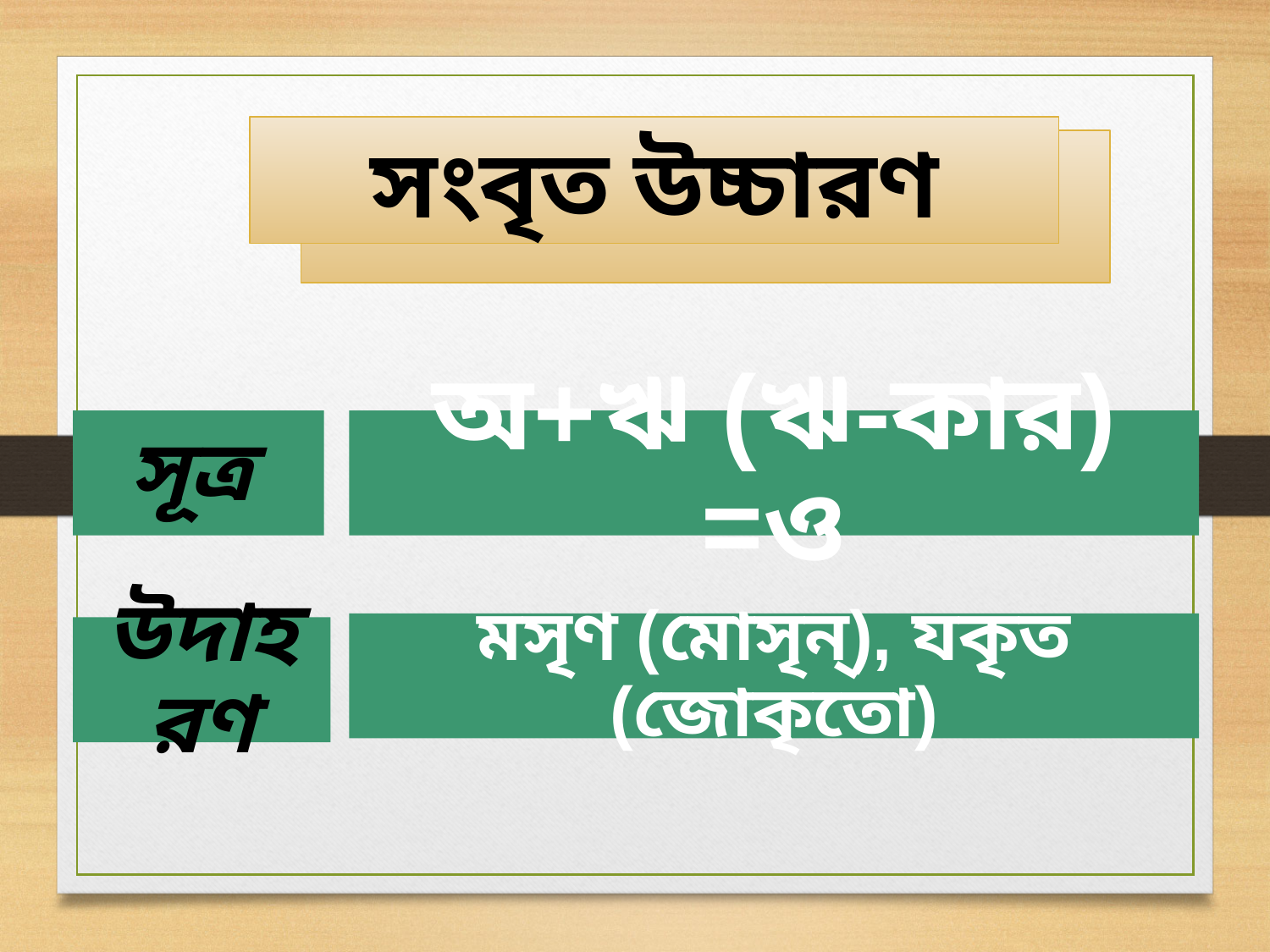

সংবৃত উচ্চারণ

সূত্র

অ+ঋ (ঋ-কার) =ও

মসৃণ (মোসৃন্), যকৃত (জোকৃতো)

উদাহরণ